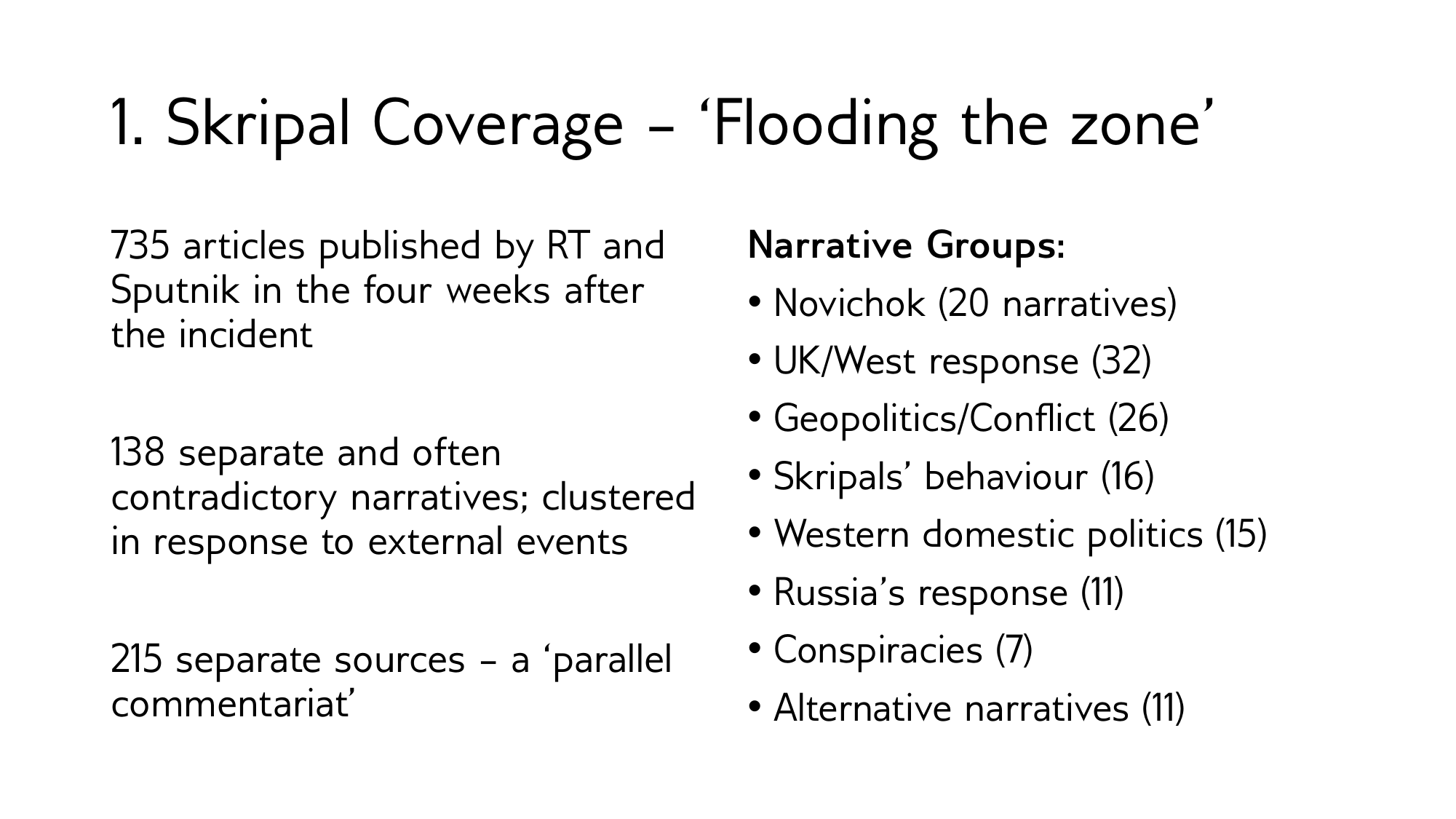

# 1. Skripal Coverage – ‘Flooding the zone’
735 articles published by RT and Sputnik in the four weeks after the incident

138 separate and often contradictory narratives; clustered in response to external events

215 separate sources – a ‘parallel commentariat’

Narrative Groups:
Novichok (20 narratives)
UK/West response (32)
Geopolitics/Conflict (26)
Skripals’ behaviour (16)
Western domestic politics (15)
Russia’s response (11)
Conspiracies (7)
Alternative narratives (11)